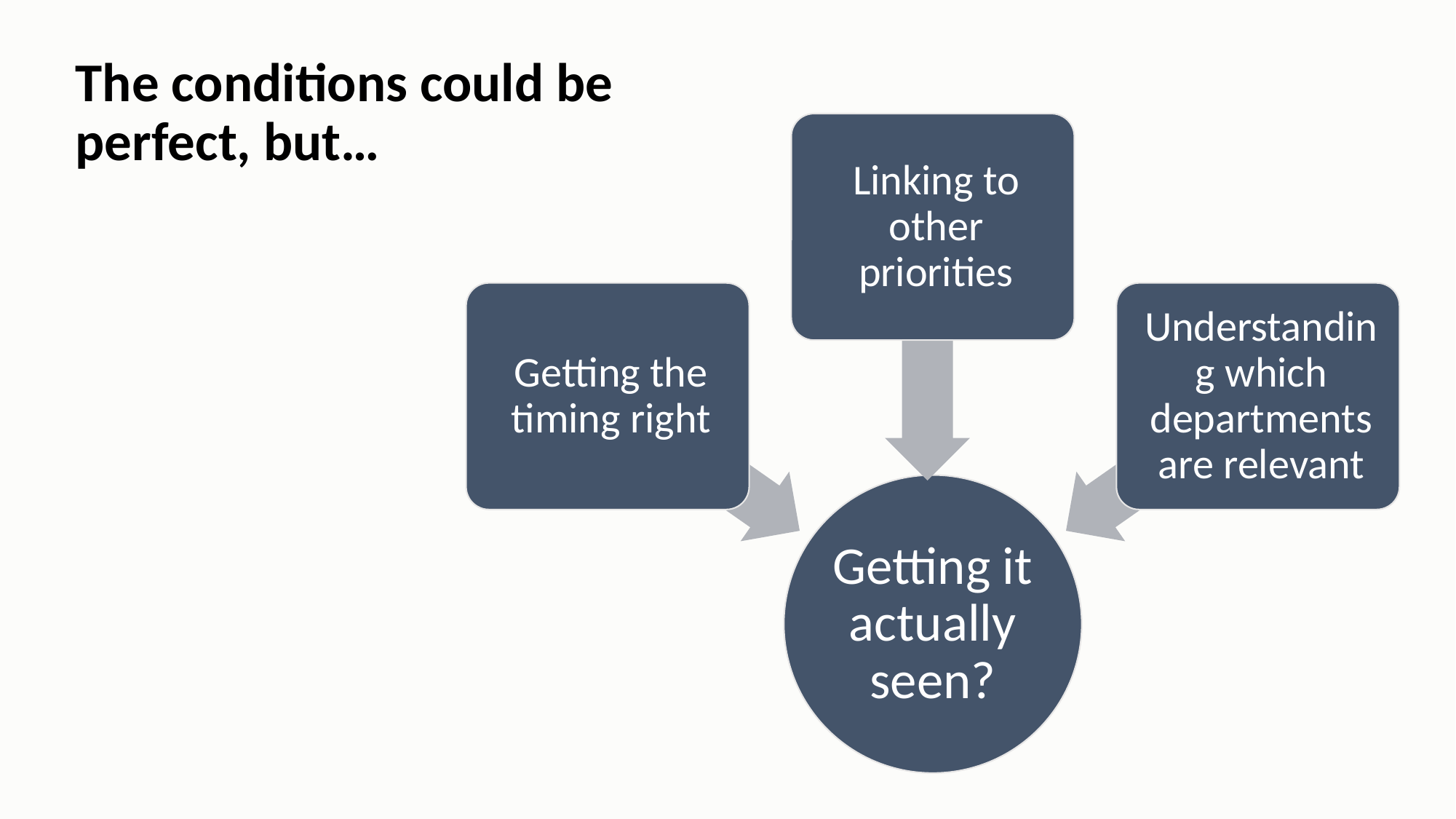

# The conditions could be perfect, but…
Getting it actually seen?
Getting the timing right
Linking to other priorities
Understanding which departments are relevant